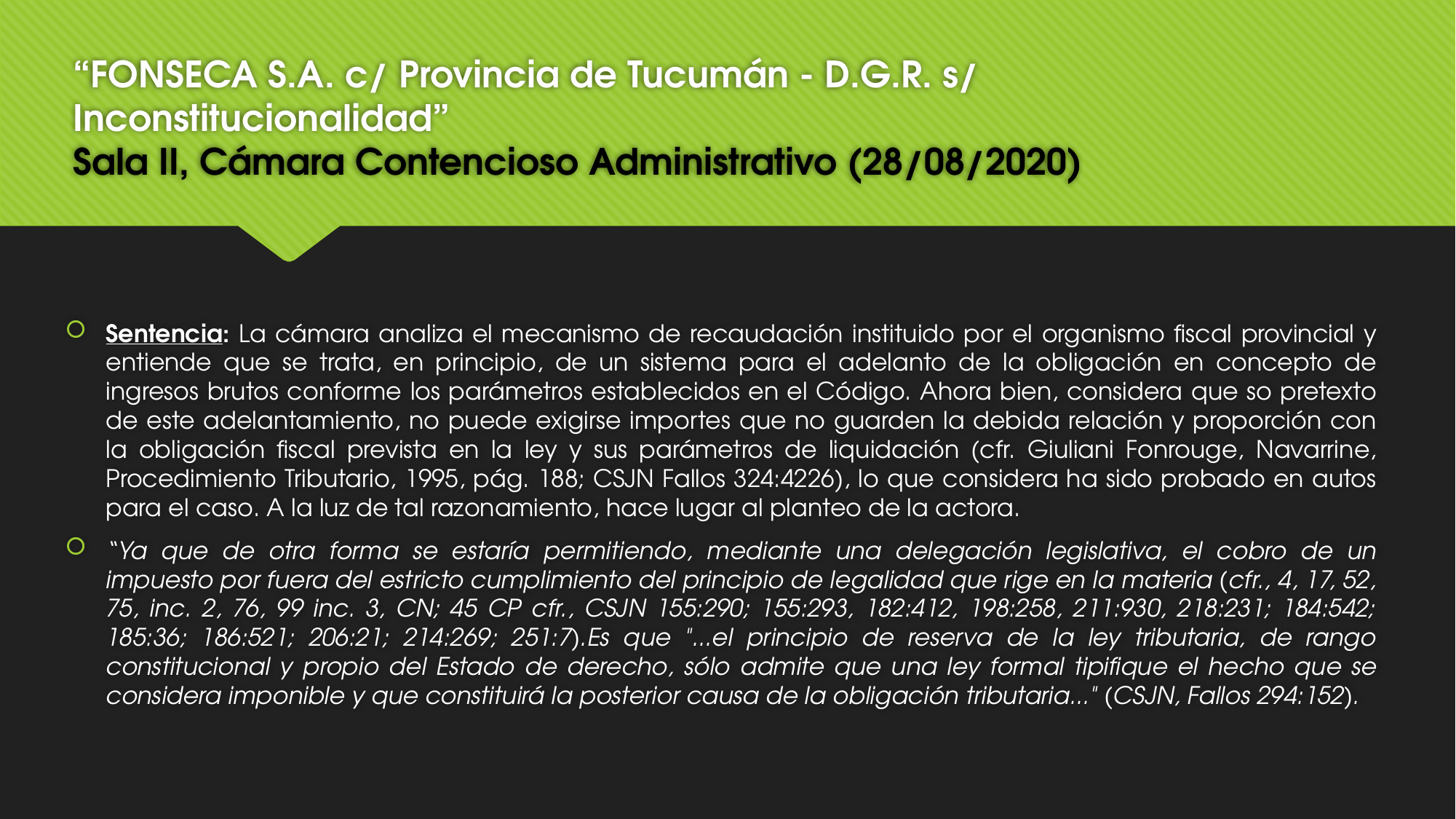

# “FONSECA S.A. c/ Provincia de Tucumán - D.G.R. s/ Inconstitucionalidad” Sala II, Cámara Contencioso Administrativo (28/08/2020)
Sentencia: La cámara analiza el mecanismo de recaudación instituido por el organismo fiscal provincial y entiende que se trata, en principio, de un sistema para el adelanto de la obligación en concepto de ingresos brutos conforme los parámetros establecidos en el Código. Ahora bien, considera que so pretexto de este adelantamiento, no puede exigirse importes que no guarden la debida relación y proporción con la obligación fiscal prevista en la ley y sus parámetros de liquidación (cfr. Giuliani Fonrouge, Navarrine, Procedimiento Tributario, 1995, pág. 188; CSJN Fallos 324:4226), lo que considera ha sido probado en autos para el caso. A la luz de tal razonamiento, hace lugar al planteo de la actora.
“Ya que de otra forma se estaría permitiendo, mediante una delegación legislativa, el cobro de un impuesto por fuera del estricto cumplimiento del principio de legalidad que rige en la materia (cfr., 4, 17, 52, 75, inc. 2, 76, 99 inc. 3, CN; 45 CP cfr., CSJN 155:290; 155:293, 182:412, 198:258, 211:930, 218:231; 184:542; 185:36; 186:521; 206:21; 214:269; 251:7).Es que "...el principio de reserva de la ley tributaria, de rango constitucional y propio del Estado de derecho, sólo admite que una ley formal tipifique el hecho que se considera imponible y que constituirá la posterior causa de la obligación tributaria..." (CSJN, Fallos 294:152).